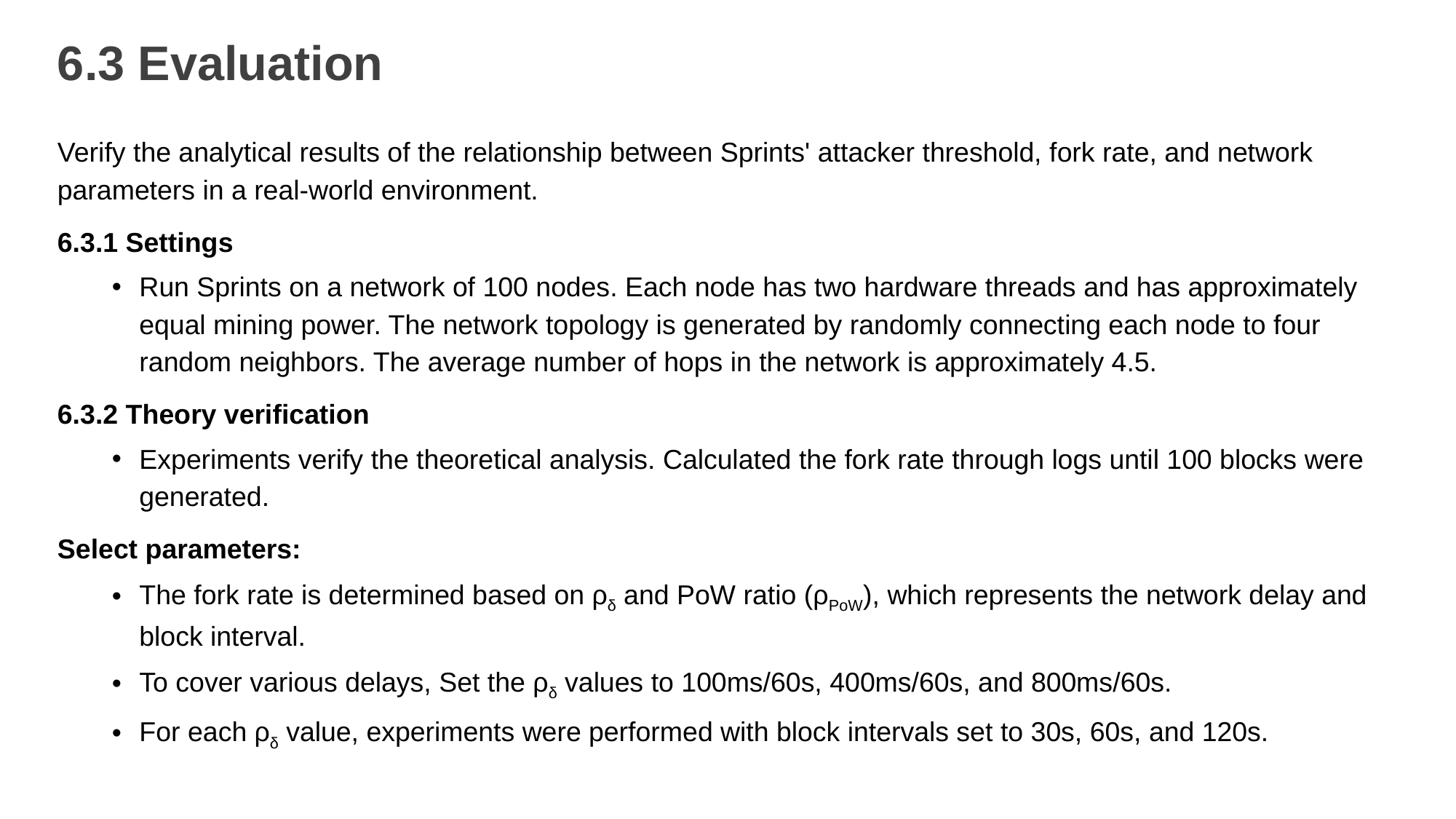

# 6.3 Evaluation
Verify the analytical results of the relationship between Sprints' attacker threshold, fork rate, and network parameters in a real-world environment.
6.3.1 Settings
Run Sprints on a network of 100 nodes. Each node has two hardware threads and has approximately equal mining power. The network topology is generated by randomly connecting each node to four random neighbors. The average number of hops in the network is approximately 4.5.
6.3.2 Theory verification
Experiments verify the theoretical analysis. Calculated the fork rate through logs until 100 blocks were generated.
Select parameters:
The fork rate is determined based on ρδ and PoW ratio (ρPoW), which represents the network delay and block interval.
To cover various delays, Set the ρδ values ​​to 100ms/60s, 400ms/60s, and 800ms/60s.
For each ρδ value, experiments were performed with block intervals set to 30s, 60s, and 120s.